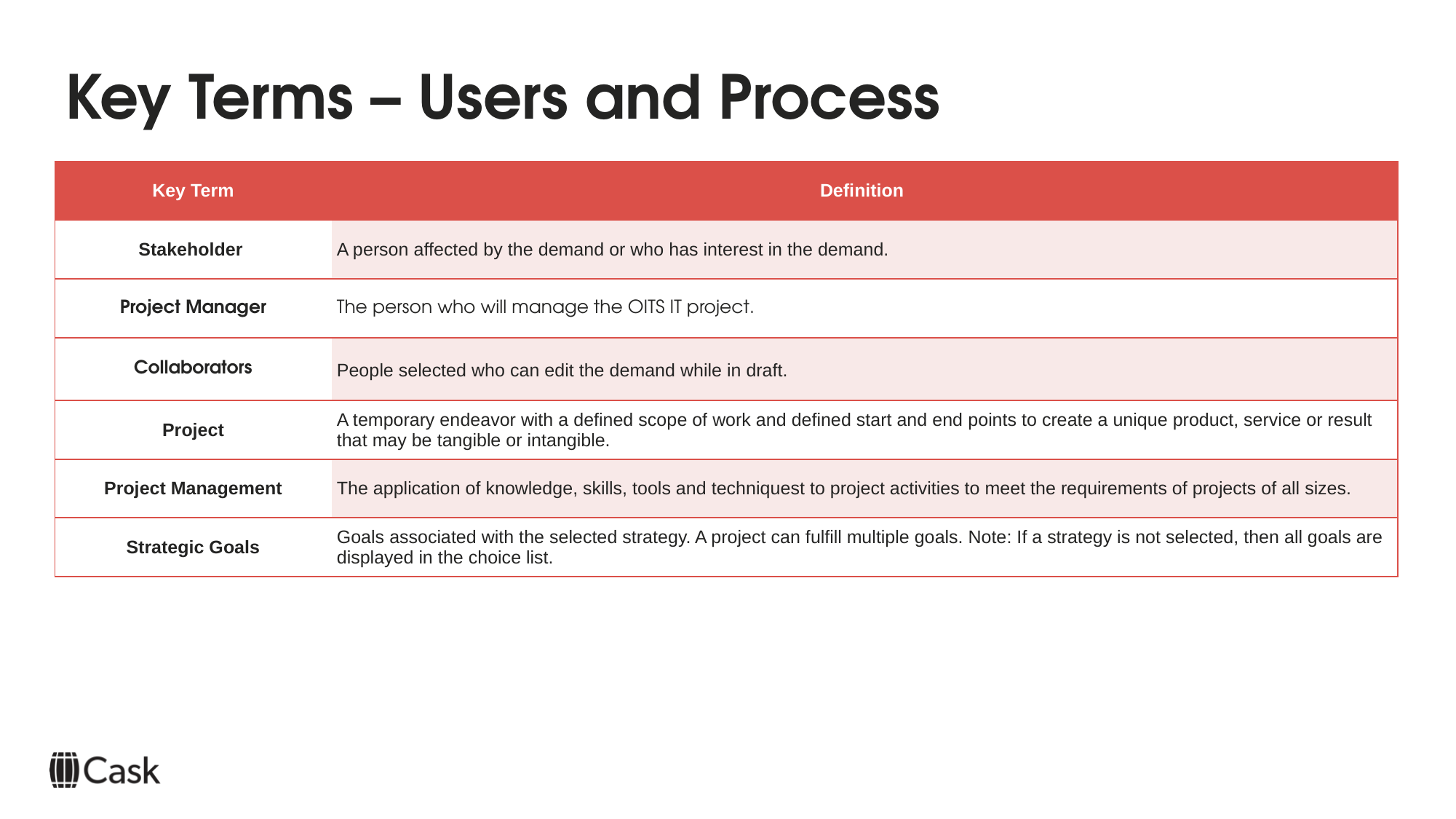

# Key Terms – Users and Process
| Key Term | Definition |
| --- | --- |
| Stakeholder | A person affected by the demand or who has interest in the demand. |
| Project Manager | The person who will manage the OITS IT project. |
| Collaborators | People selected who can edit the demand while in draft. |
| Project | A temporary endeavor with a defined scope of work and defined start and end points to create a unique product, service or result that may be tangible or intangible. |
| Project Management | The application of knowledge, skills, tools and techniquest to project activities to meet the requirements of projects of all sizes. |
| Strategic Goals | Goals associated with the selected strategy. A project can fulfill multiple goals. Note: If a strategy is not selected, then all goals are displayed in the choice list. |